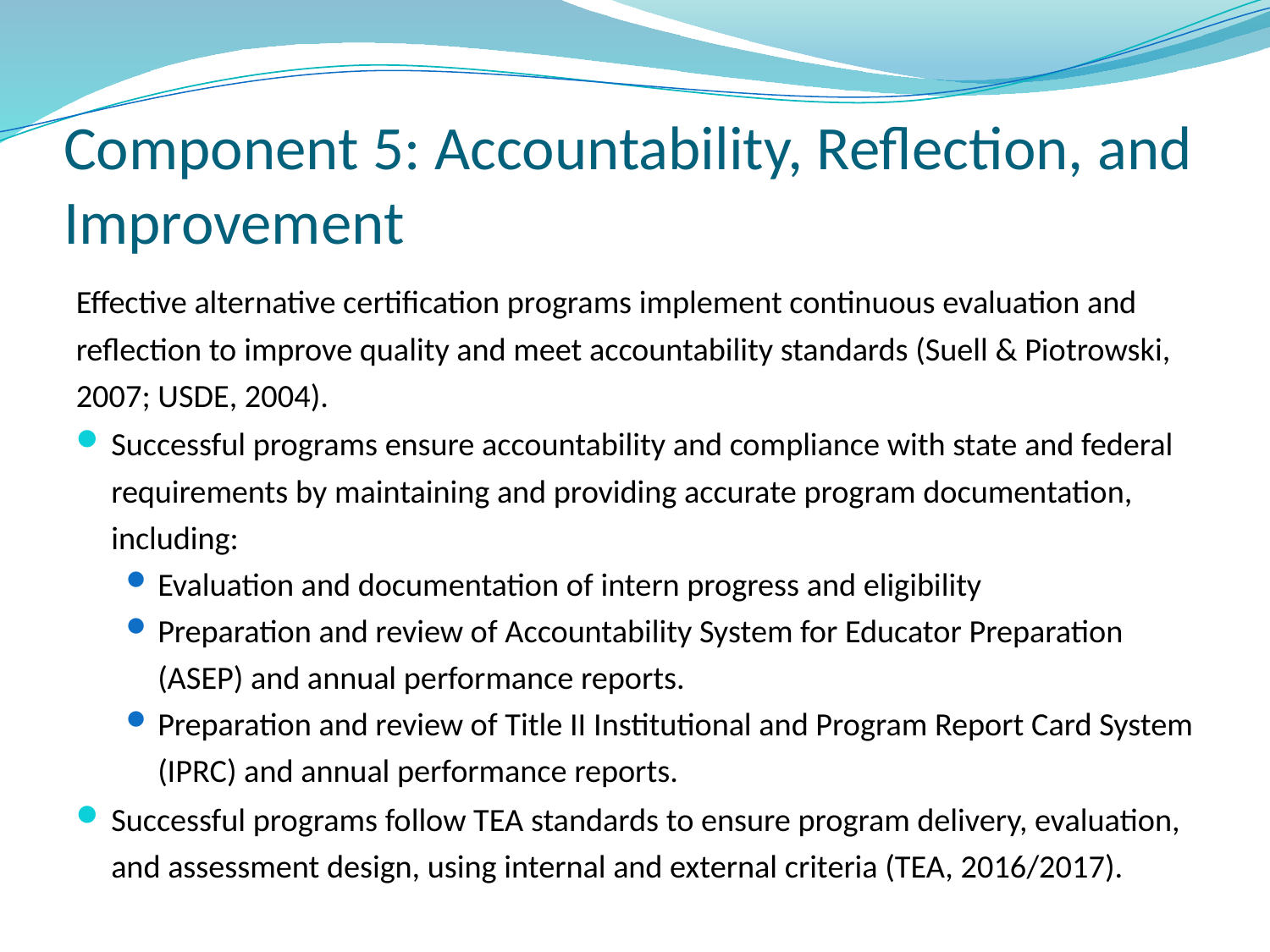

# Component 5: Accountability, Reflection, and Improvement

Effective alternative certification programs implement continuous evaluation and reflection to improve quality and meet accountability standards (Suell & Piotrowski, 2007; USDE, 2004).
Successful programs ensure accountability and compliance with state and federal requirements by maintaining and providing accurate program documentation, including:
Evaluation and documentation of intern progress and eligibility
Preparation and review of Accountability System for Educator Preparation (ASEP) and annual performance reports.
Preparation and review of Title II Institutional and Program Report Card System (IPRC) and annual performance reports.
Successful programs follow TEA standards to ensure program delivery, evaluation, and assessment design, using internal and external criteria (TEA, 2016/2017).